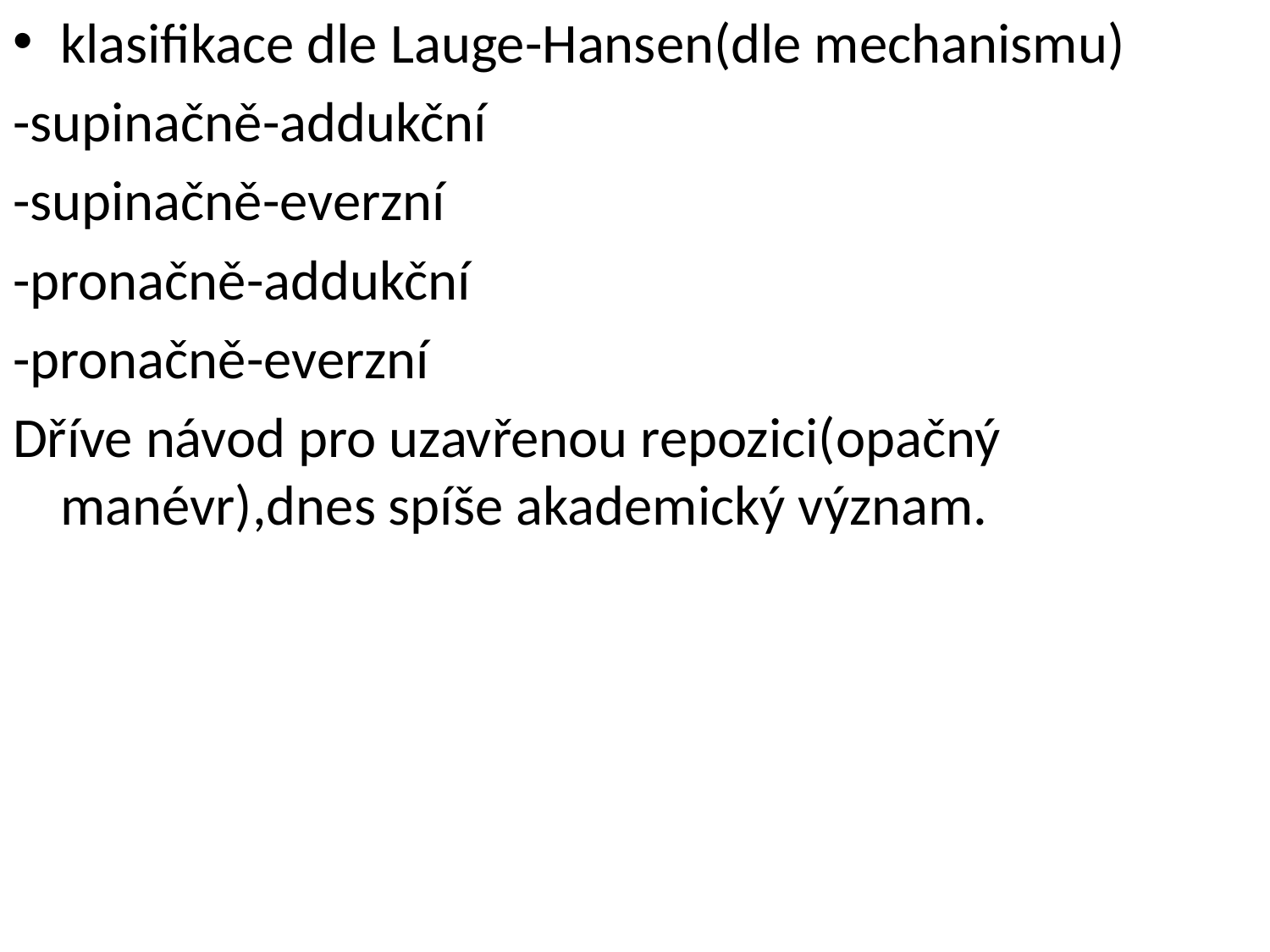

klasifikace dle Lauge-Hansen(dle mechanismu)
-supinačně-addukční
-supinačně-everzní
-pronačně-addukční
-pronačně-everzní
Dříve návod pro uzavřenou repozici(opačný manévr),dnes spíše akademický význam.